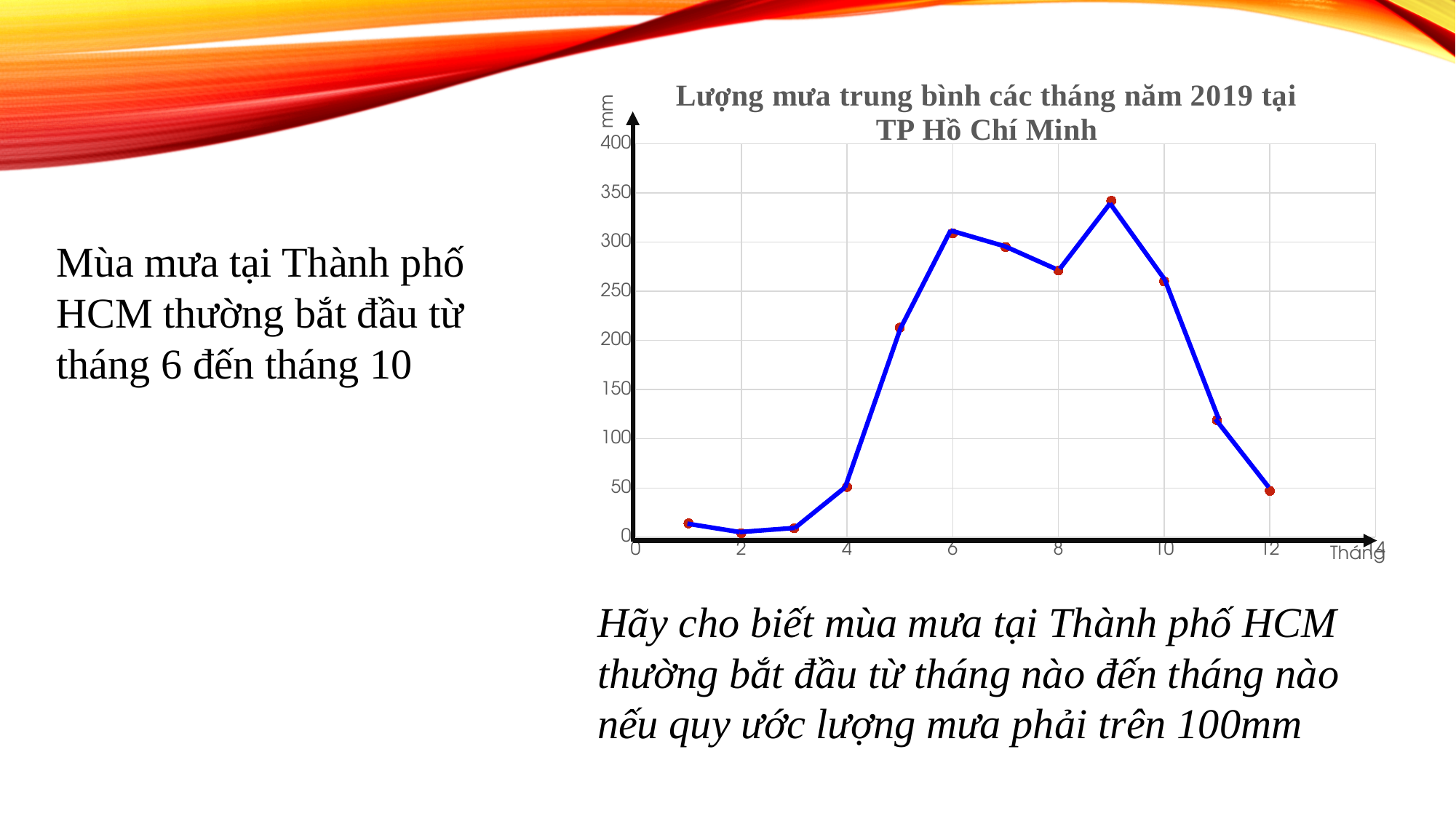

### Chart: Lượng mưa trung bình các tháng năm 2019 tại TP Hồ Chí Minh

| Category | Series 1 |
|---|---|
Mùa mưa tại Thành phố HCM thường bắt đầu từ tháng 6 đến tháng 10
Hãy cho biết mùa mưa tại Thành phố HCM thường bắt đầu từ tháng nào đến tháng nào nếu quy ước lượng mưa phải trên 100mm